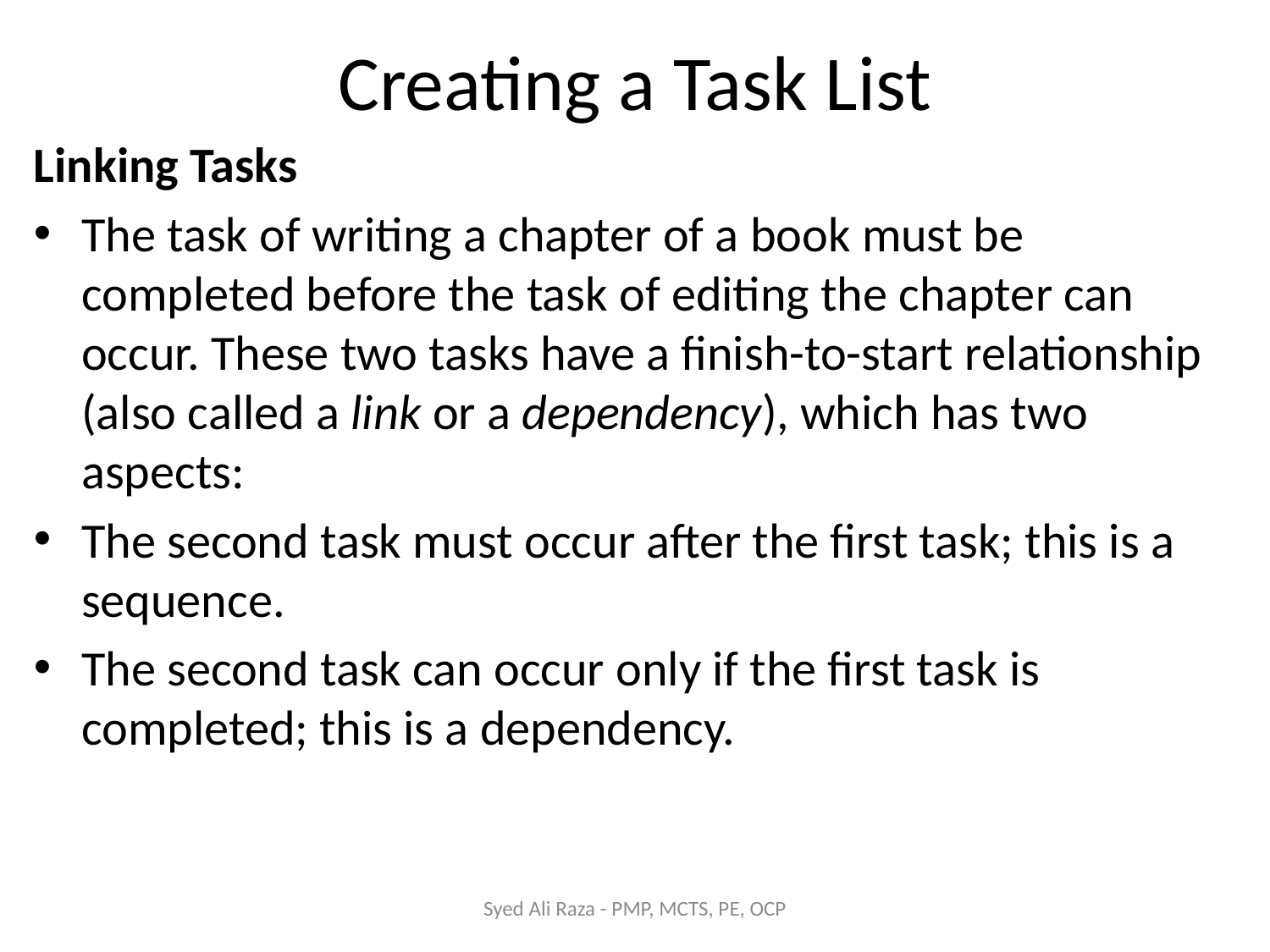

# Creating a Task List
Linking Tasks
The task of writing a chapter of a book must be completed before the task of editing the chapter can occur. These two tasks have a finish-to-start relationship (also called a link or a dependency), which has two aspects:
The second task must occur after the first task; this is a sequence.
The second task can occur only if the first task is completed; this is a dependency.

Syed Ali Raza - PMP, MCTS, PE, OCP